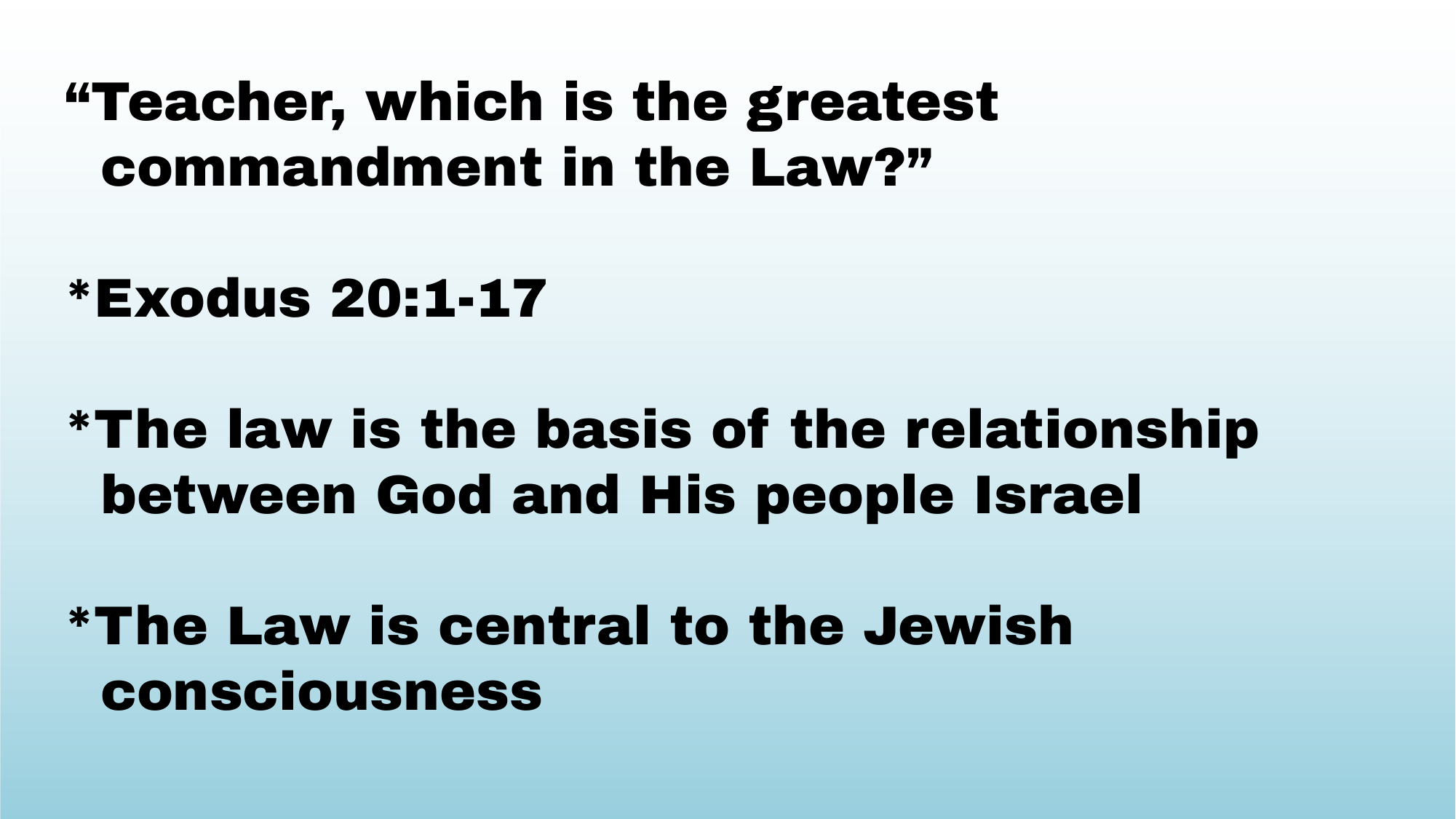

“Teacher, which is the greatest
  commandment in the Law?”

*Exodus 20:1-17

*The law is the basis of the relationship
  between God and His people Israel

*The Law is central to the Jewish
  consciousness